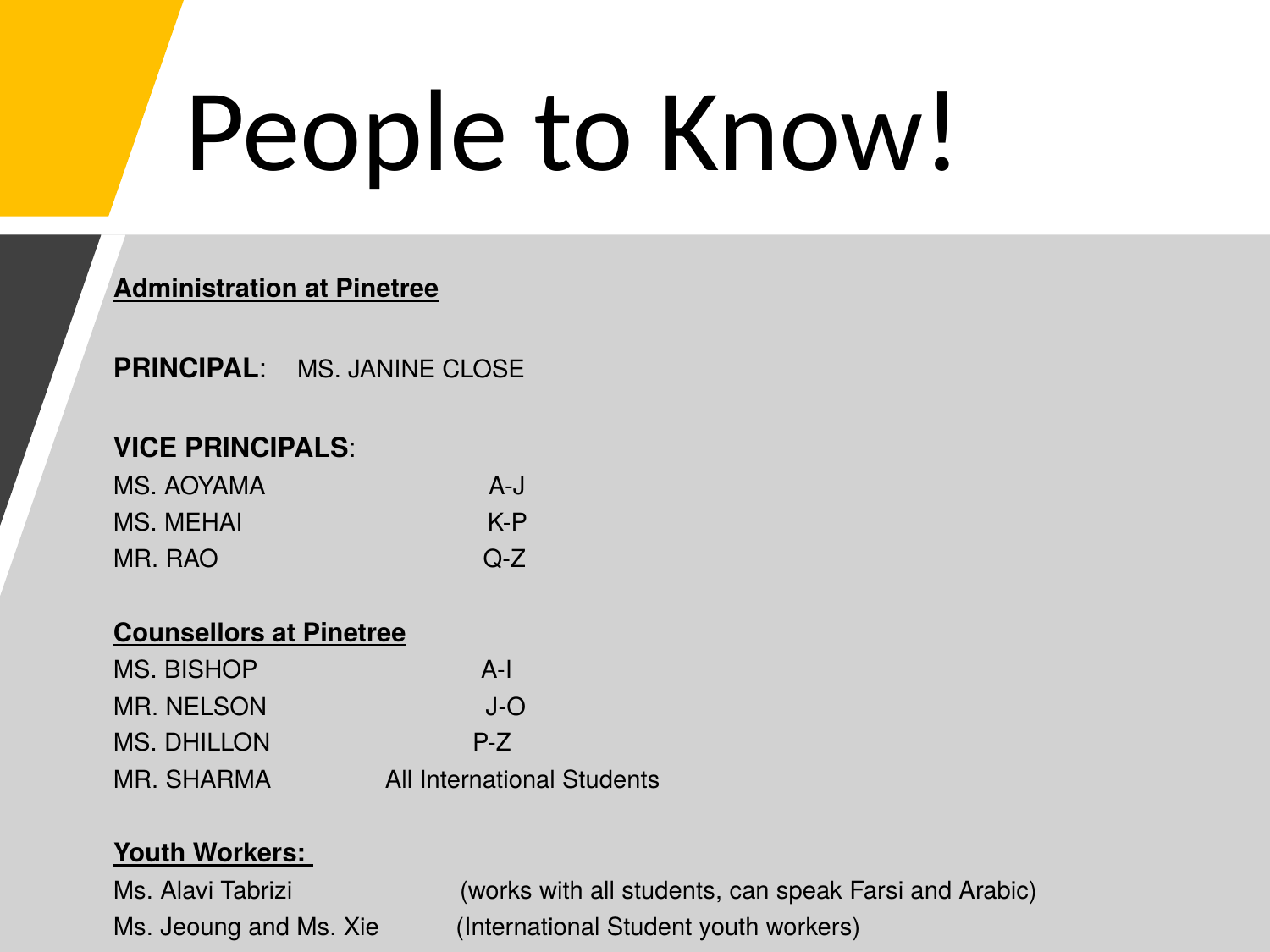

# People to Know!

Administration at Pinetree

PRINCIPAL:    MS. JANINE CLOSE

VICE PRINCIPALS:
MS. AOYAMA                                A-J
MS. MEHAI                              K-P
MR. RAO                                      Q-Z

Counsellors at Pinetree
MS. BISHOP                                A-I
MR. NELSON	         	             J-O
MS. DHILLON                             P-Z
MR. SHARMA	            All International Students

Youth Workers:
Ms. Alavi Tabrizi                        (works with all students, can speak Farsi and Arabic)
Ms. Jeoung and Ms. Xie           (International Student youth workers)